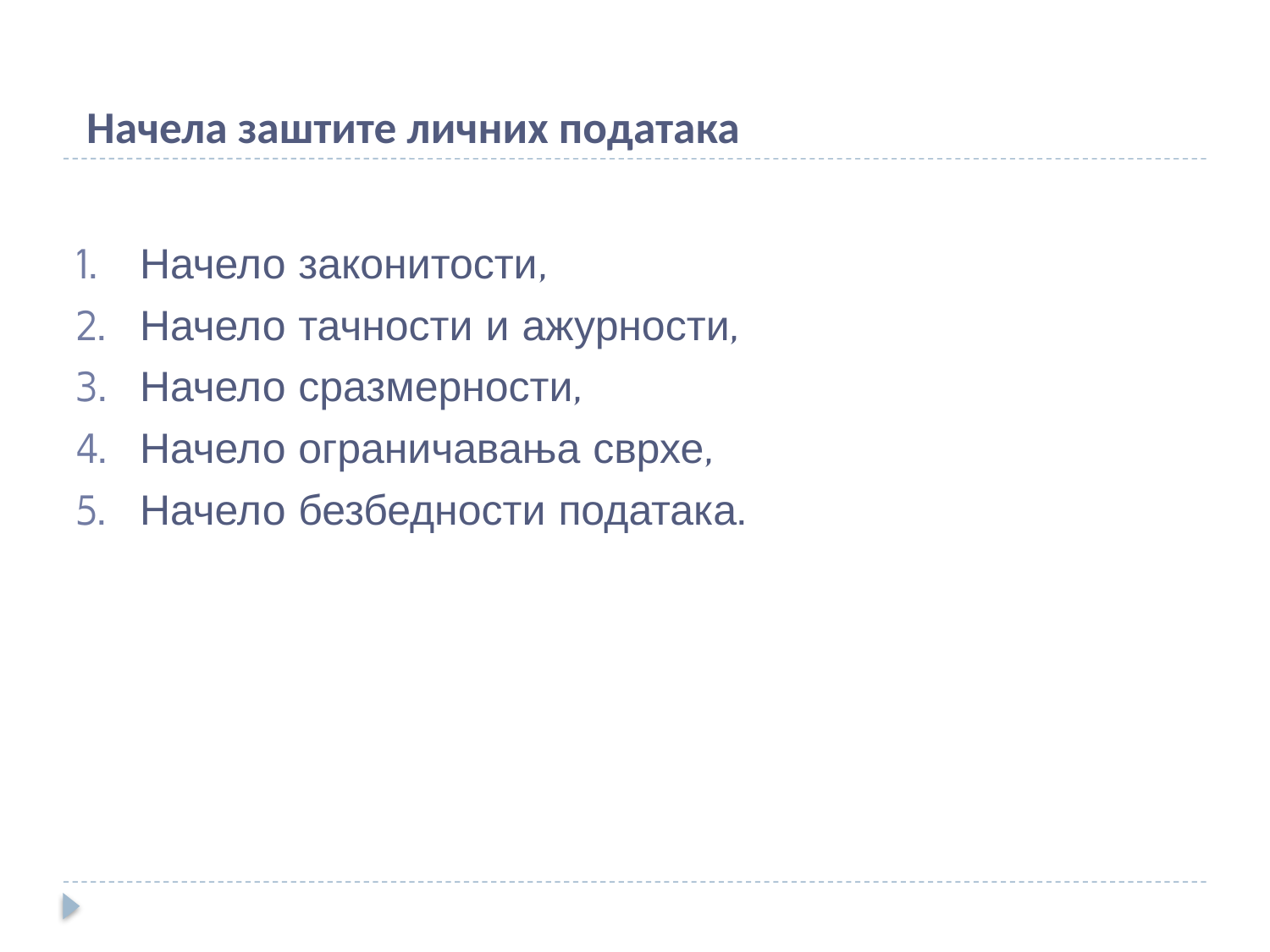

# Начела заштите личних података

Начело законитости,
Начело тачности и ажурности,
Начело сразмерности,
Начело ограничавања сврхе,
Начело безбедности података.